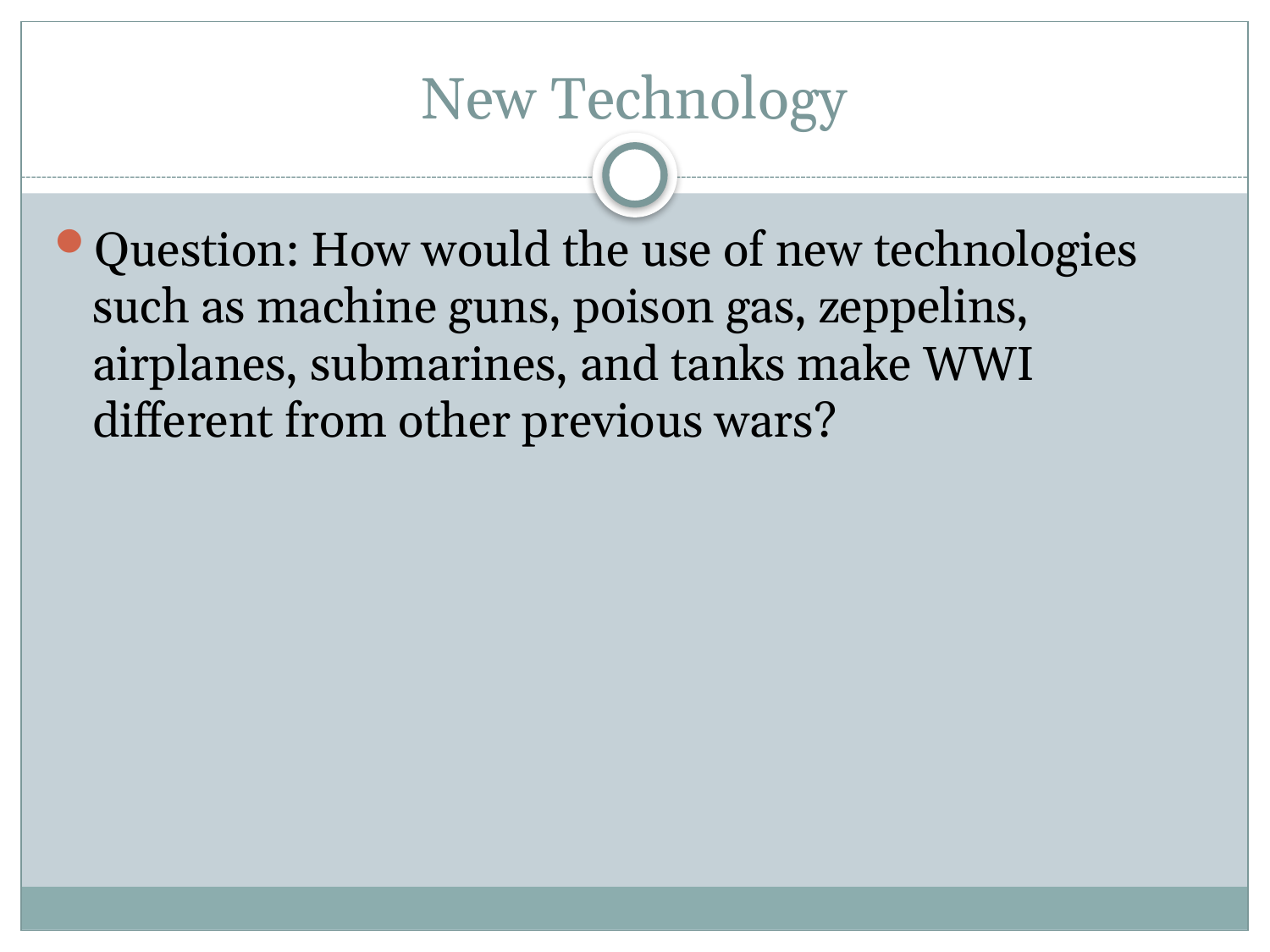

# New Technology
Question: How would the use of new technologies such as machine guns, poison gas, zeppelins, airplanes, submarines, and tanks make WWI different from other previous wars?